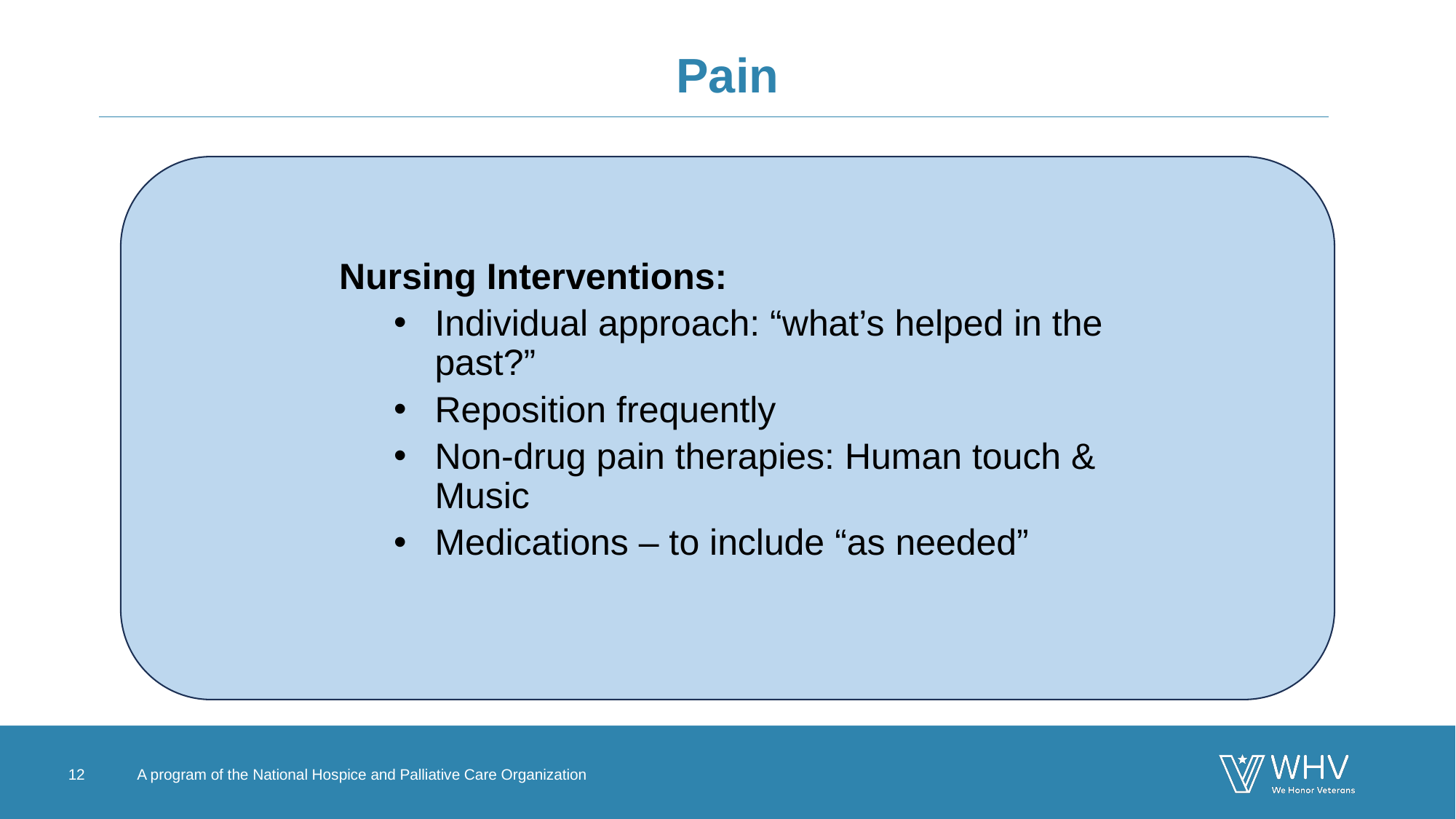

# Pain

Nursing Interventions:
Individual approach: “what’s helped in the past?”
Reposition frequently
Non-drug pain therapies: Human touch & Music
Medications – to include “as needed”

12
A program of the National Hospice and Palliative Care Organization